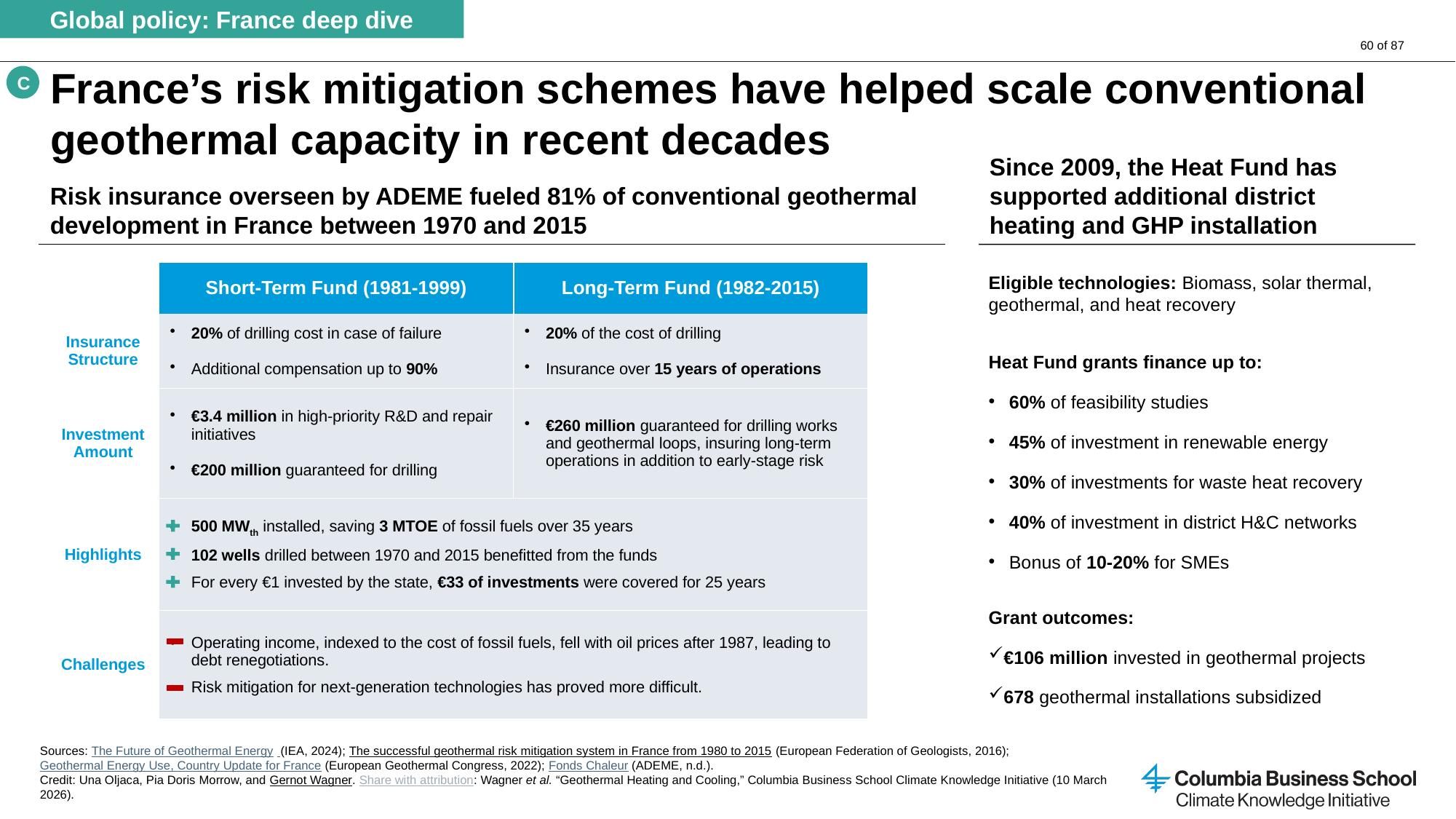

Global policy: France deep dive
# France’s risk mitigation schemes have helped scale conventional geothermal capacity in recent decades

C
Risk insurance overseen by ADEME fueled 81% of conventional geothermal development in France between 1970 and 2015
Since 2009, the Heat Fund has supported additional district heating and GHP installation
Eligible technologies: Biomass, solar thermal, geothermal, and heat recovery
|  | Short-Term Fund (1981-1999) | Long-Term Fund (1982-2015) |
| --- | --- | --- |
| Insurance Structure | 20% of drilling cost in case of failure Additional compensation up to 90% | 20% of the cost of drilling Insurance over 15 years of operations |
| Investment Amount | €3.4 million in high-priority R&D and repair initiatives €200 million guaranteed for drilling | €260 million guaranteed for drilling works and geothermal loops, insuring long-term operations in addition to early-stage risk |
| Highlights | 500 MWth installed, saving 3 MTOE of fossil fuels over 35 years 102 wells drilled between 1970 and 2015 benefitted from the funds For every €1 invested by the state, €33 of investments were covered for 25 years |  |
| Challenges | Operating income, indexed to the cost of fossil fuels, fell with oil prices after 1987, leading to debt renegotiations. Risk mitigation for next-generation technologies has proved more difficult. |  |
Heat Fund grants finance up to:
60% of feasibility studies
45% of investment in renewable energy
30% of investments for waste heat recovery
40% of investment in district H&C networks
Bonus of 10-20% for SMEs

Grant outcomes:
€106 million invested in geothermal projects
678 geothermal installations subsidized

Sources: The Future of Geothermal Energy  (IEA, 2024); The successful geothermal risk mitigation system in France from 1980 to 2015 (European Federation of Geologists, 2016); Geothermal Energy Use, Country Update for France (European Geothermal Congress, 2022); Fonds Chaleur (ADEME, n.d.).
Credit: Una Oljaca, Pia Doris Morrow, and Gernot Wagner. Share with attribution: Wagner et al. “Geothermal Heating and Cooling,” Columbia Business School Climate Knowledge Initiative (10 March 2026).